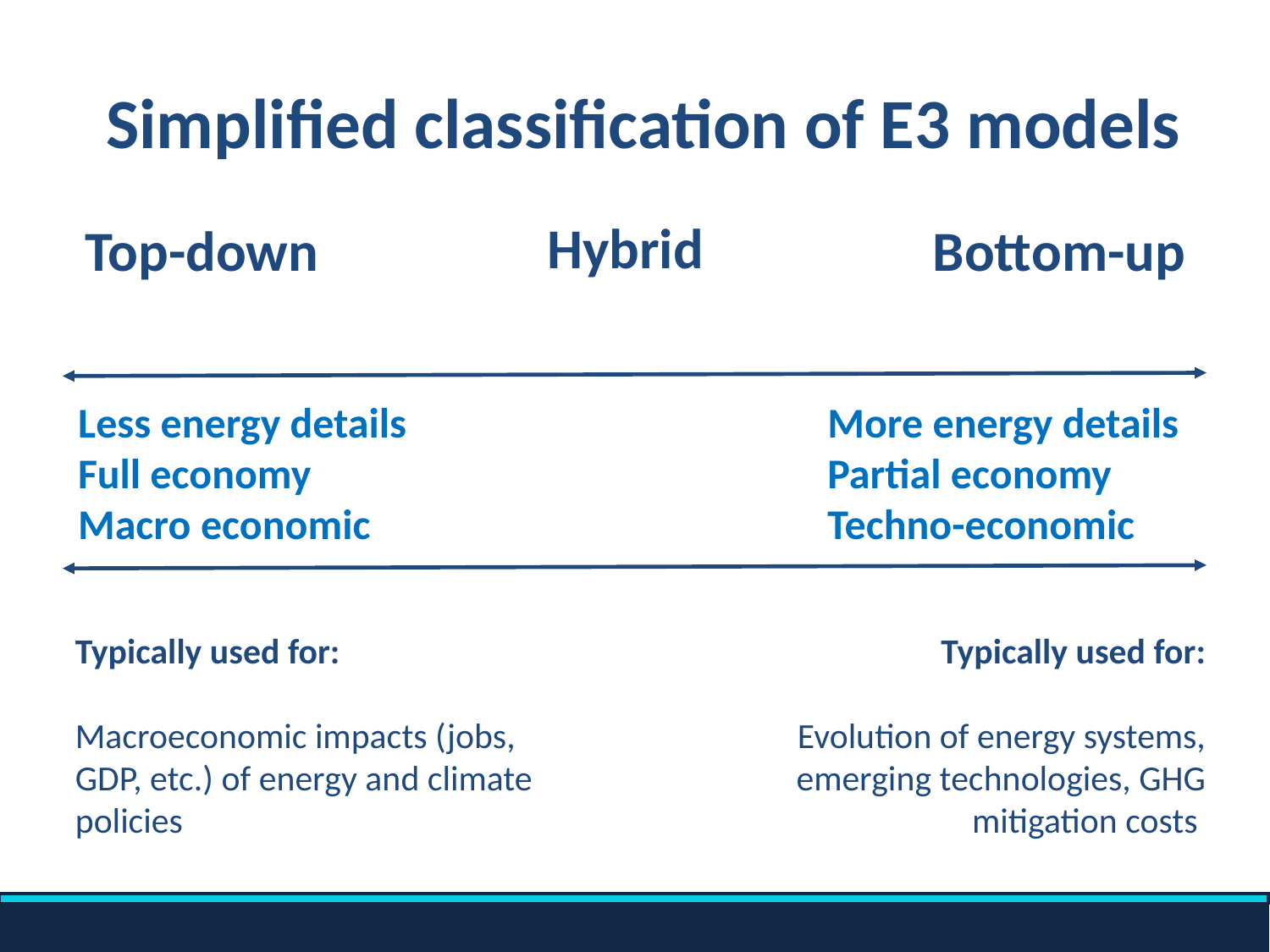

# Simplified classification of E3 models
Hybrid
Top-down
Bottom-up

More energy details
Partial economy
Techno-economic
Less energy details
Full economy
Macro economic
Typically used for:

Macroeconomic impacts (jobs, GDP, etc.) of energy and climate policies
Typically used for:

Evolution of energy systems, emerging technologies, GHG mitigation costs